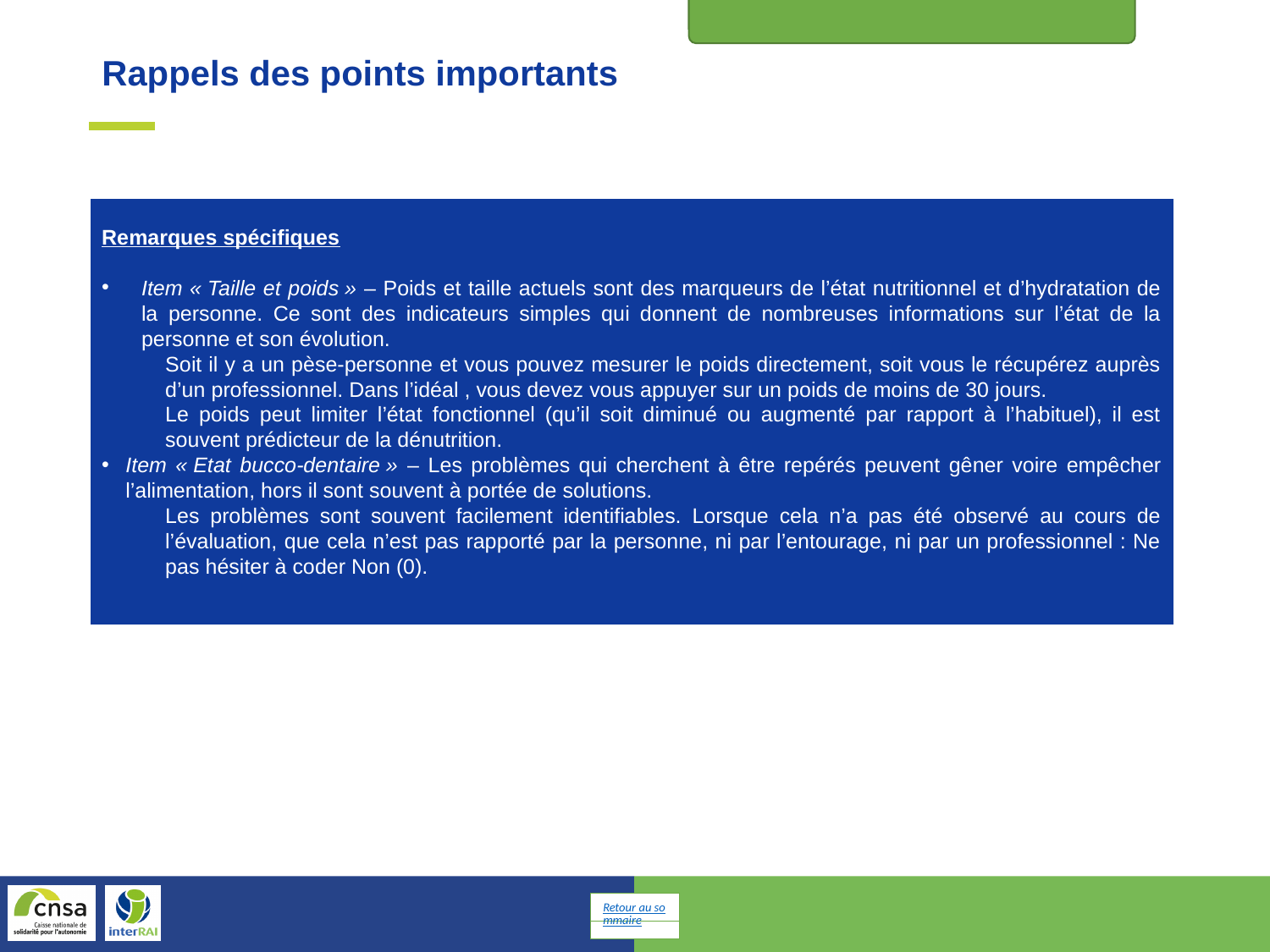

Etat nutritionnel et buccodentaire
Rappels des points importants

Remarques spécifiques

Item « Taille et poids » – Poids et taille actuels sont des marqueurs de l’état nutritionnel et d’hydratation de la personne. Ce sont des indicateurs simples qui donnent de nombreuses informations sur l’état de la personne et son évolution.
Soit il y a un pèse-personne et vous pouvez mesurer le poids directement, soit vous le récupérez auprès d’un professionnel. Dans l’idéal , vous devez vous appuyer sur un poids de moins de 30 jours.
Le poids peut limiter l’état fonctionnel (qu’il soit diminué ou augmenté par rapport à l’habituel), il est souvent prédicteur de la dénutrition.
Item « Etat bucco-dentaire » – Les problèmes qui cherchent à être repérés peuvent gêner voire empêcher l’alimentation, hors il sont souvent à portée de solutions.
Les problèmes sont souvent facilement identifiables. Lorsque cela n’a pas été observé au cours de l’évaluation, que cela n’est pas rapporté par la personne, ni par l’entourage, ni par un professionnel : Ne pas hésiter à coder Non (0).

Retour au sommaire